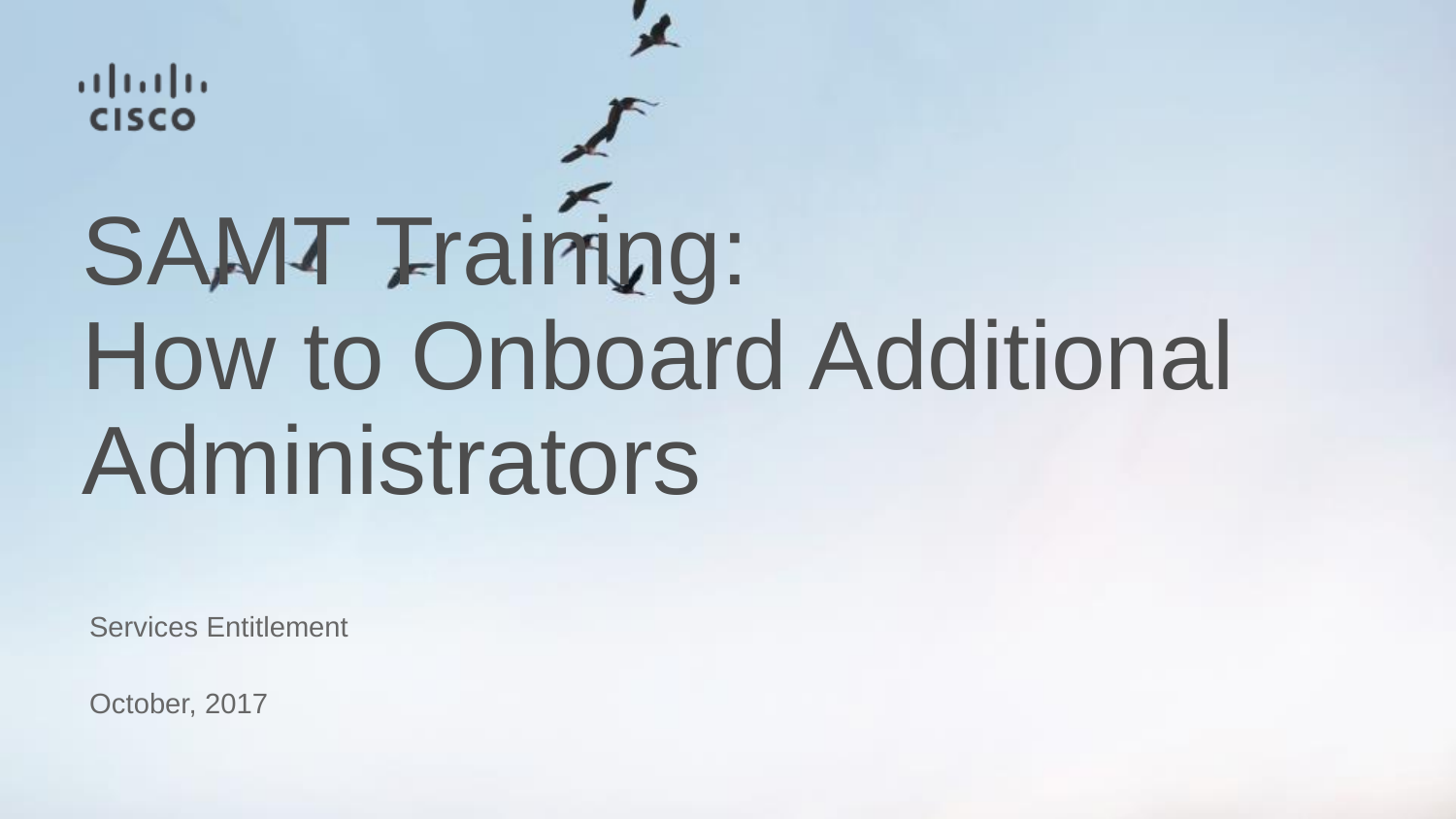

# SAMT Training: How to Onboard Additional Administrators
Services Entitlement
October, 2017